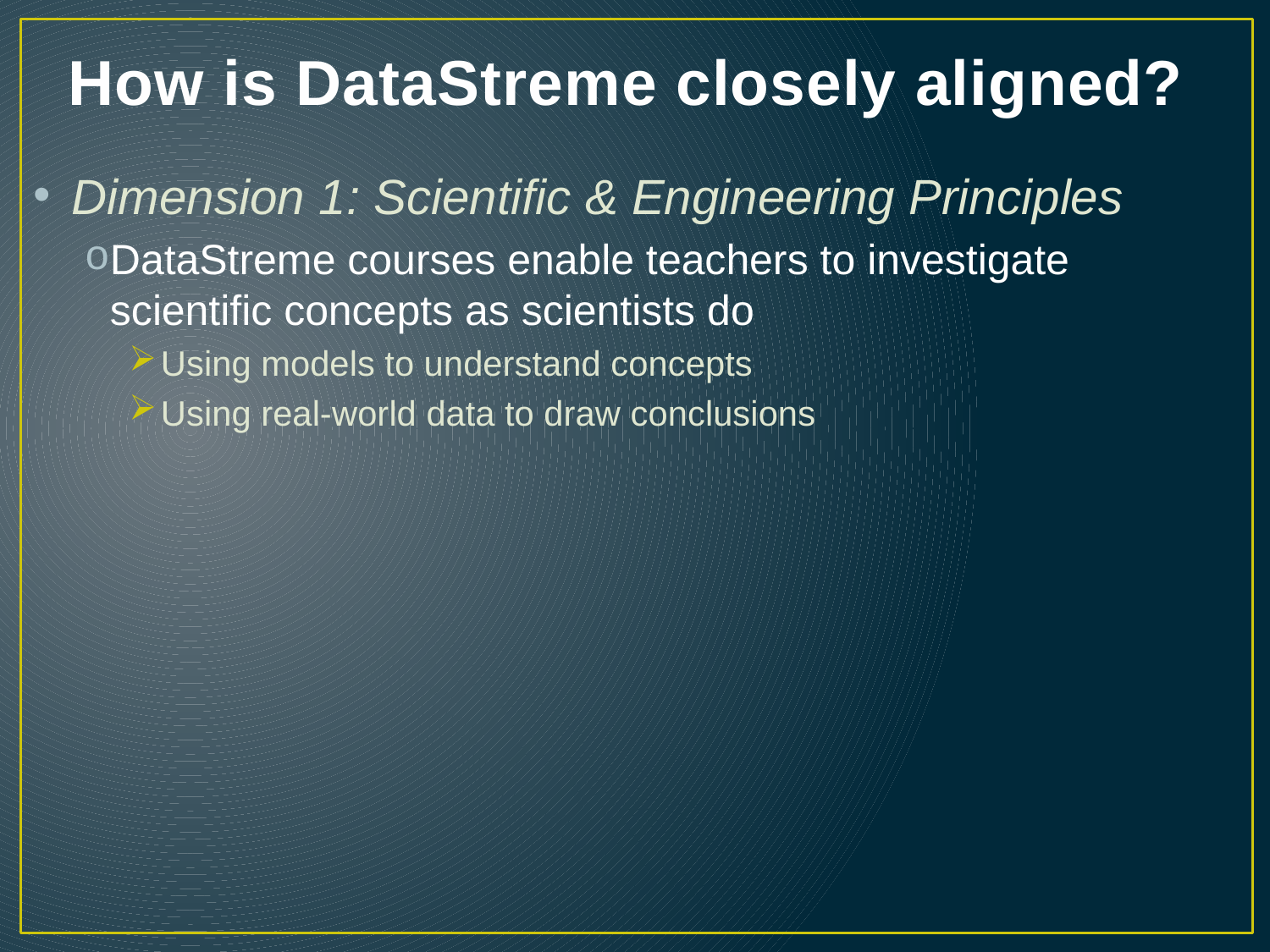

# How is DataStreme closely aligned?
Dimension 1: Scientific & Engineering Principles
DataStreme courses enable teachers to investigate scientific concepts as scientists do
Using models to understand concepts
Using real-world data to draw conclusions